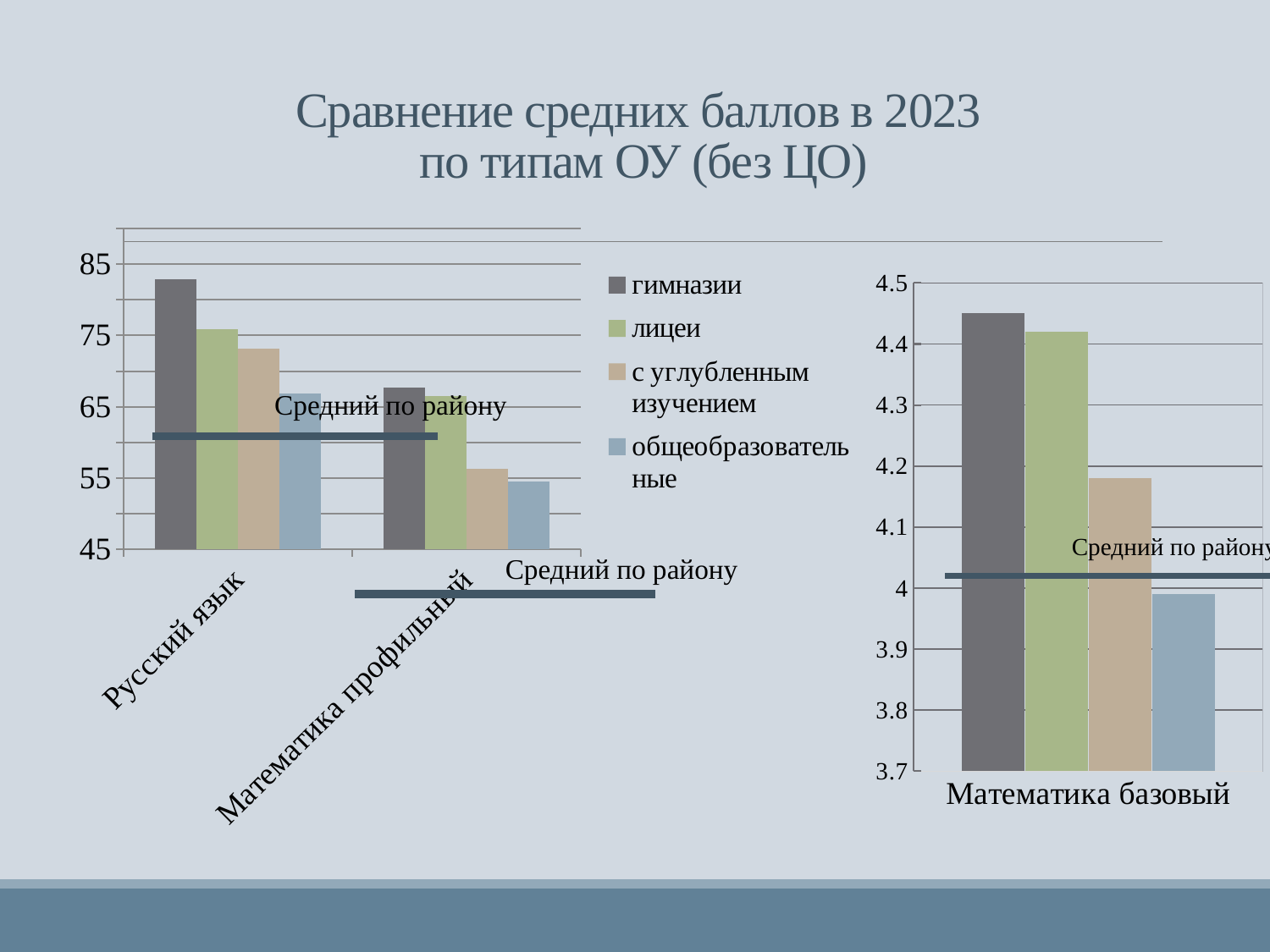

# Сравнение средних баллов в 2023 по типам ОУ (без ЦО)

### Chart

| Category | гимназии | лицеи | с углубленным изучением  | общеобразовательные |
|---|---|---|---|---|
| Русский язык | 82.88 | 75.93 | 73.17 | 66.89 |
| Математика профильный | 67.73 | 66.46 | 56.29 | 54.55 |

### Chart

| Category | Ряд 1 | Ряд 2 | Ряд 3 | Ряд 4 |
|---|---|---|---|---|
| Математика базовый | 4.45 | 4.42 | 4.18 | 3.99 |
             Средний по району

              Средний по району
Средний по району